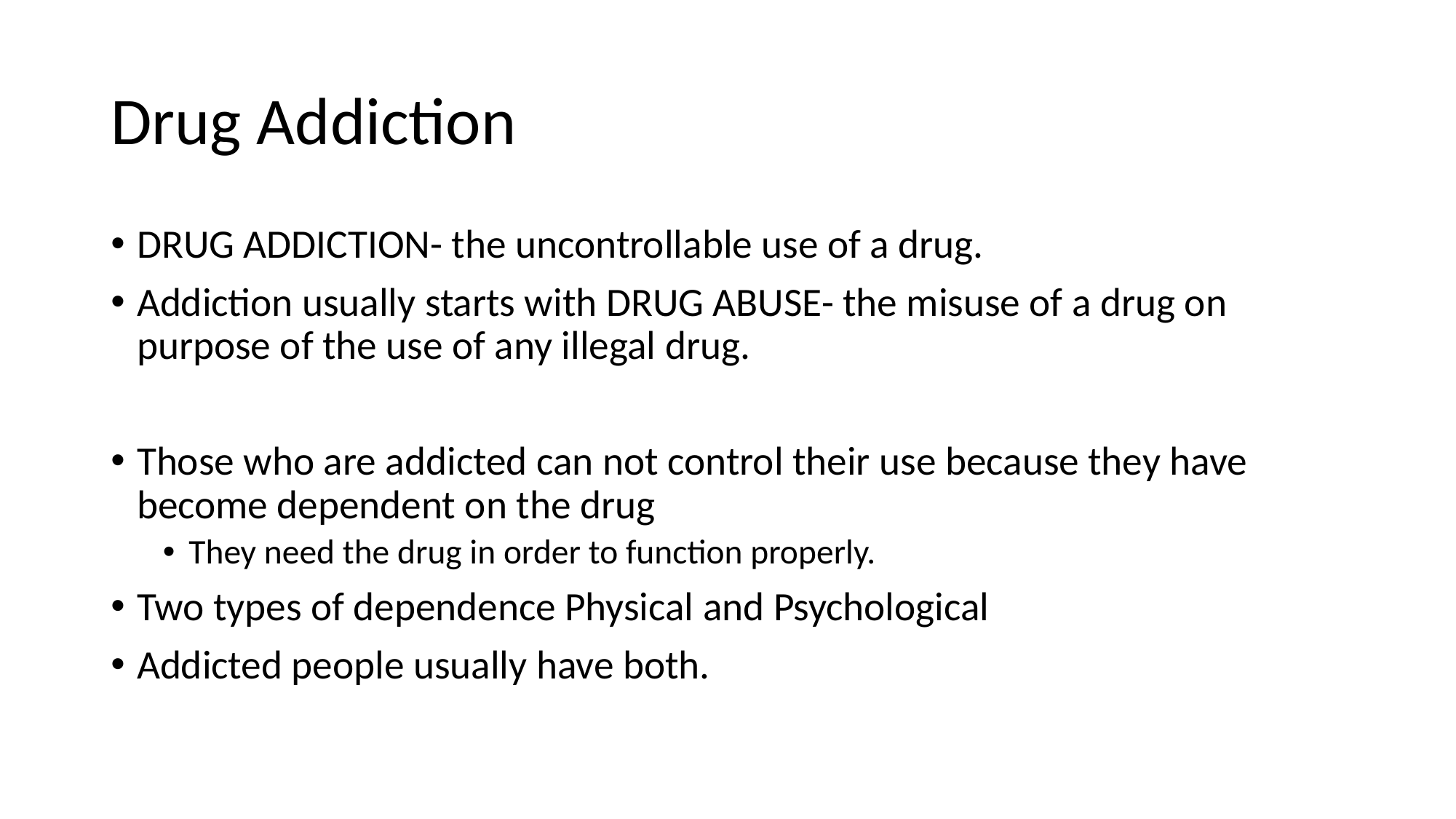

# Drug Addiction
DRUG ADDICTION- the uncontrollable use of a drug.
Addiction usually starts with DRUG ABUSE- the misuse of a drug on purpose of the use of any illegal drug.

Those who are addicted can not control their use because they have become dependent on the drug
They need the drug in order to function properly.
Two types of dependence Physical and Psychological
Addicted people usually have both.